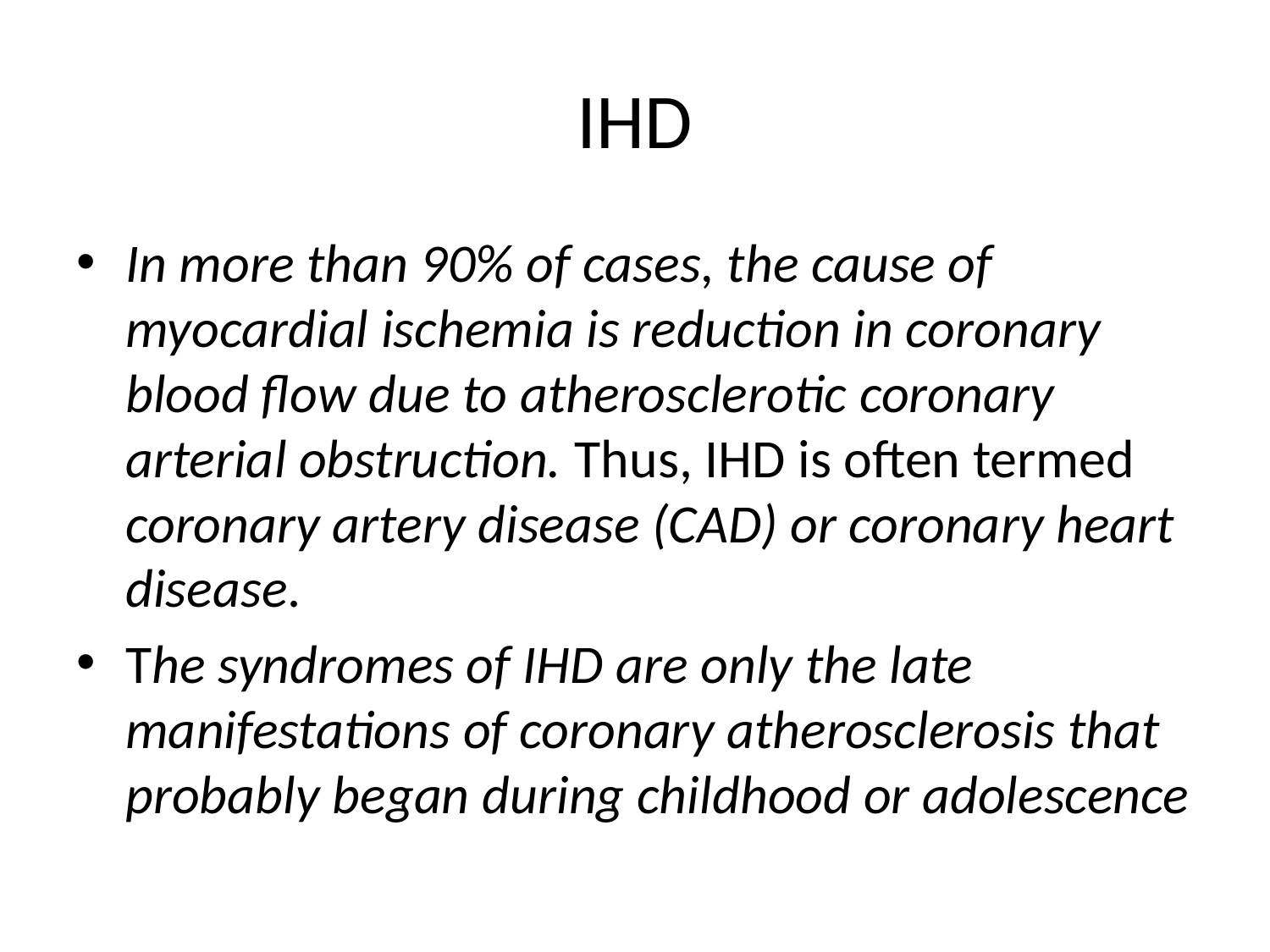

# IHD
In more than 90% of cases, the cause of myocardial ischemia is reduction in coronary blood flow due to atherosclerotic coronary arterial obstruction. Thus, IHD is often termed coronary artery disease (CAD) or coronary heart disease.
The syndromes of IHD are only the late manifestations of coronary atherosclerosis that probably began during childhood or adolescence